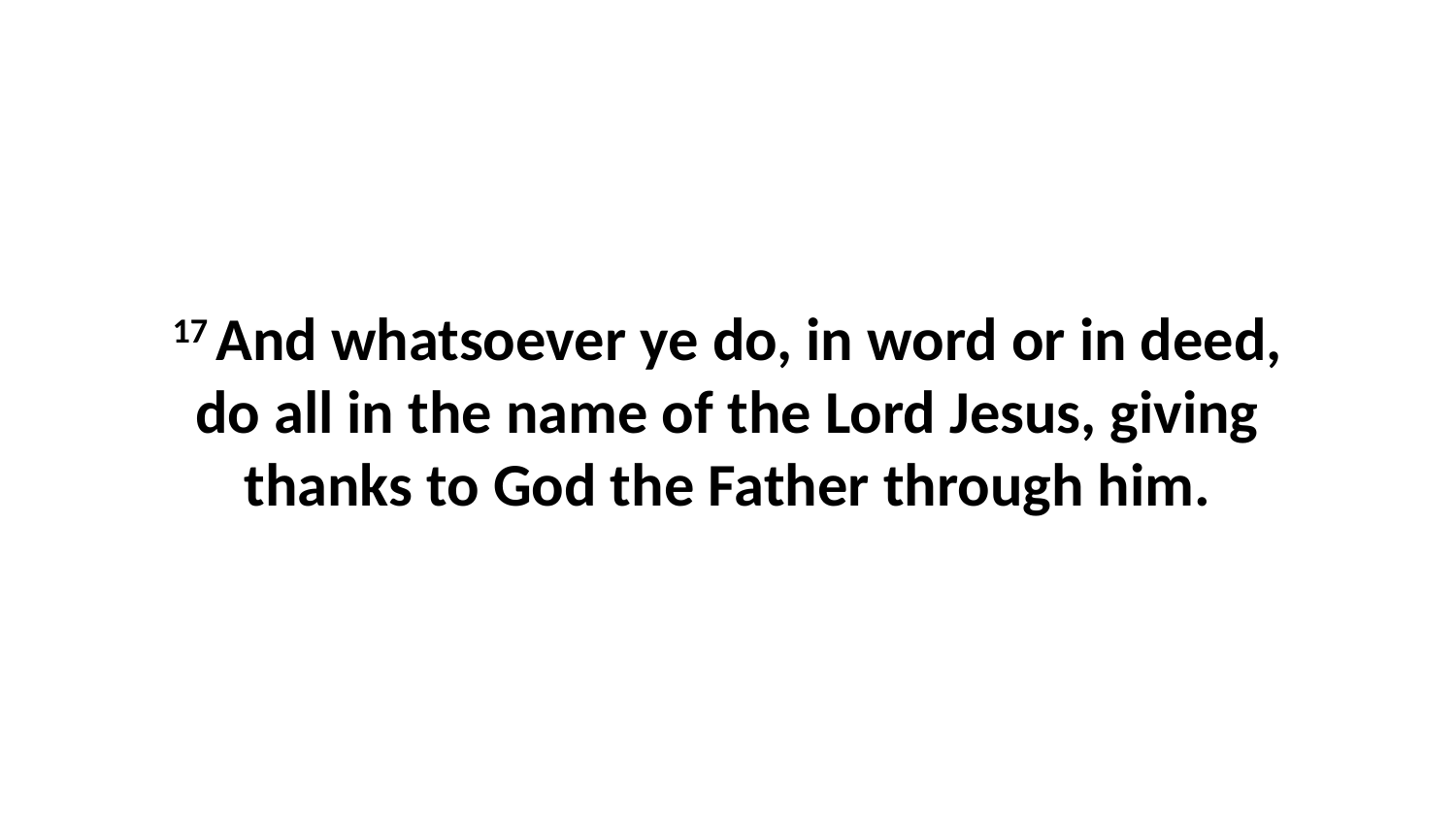

17 And whatsoever ye do, in word or in deed, do all in the name of the Lord Jesus, giving thanks to God the Father through him.